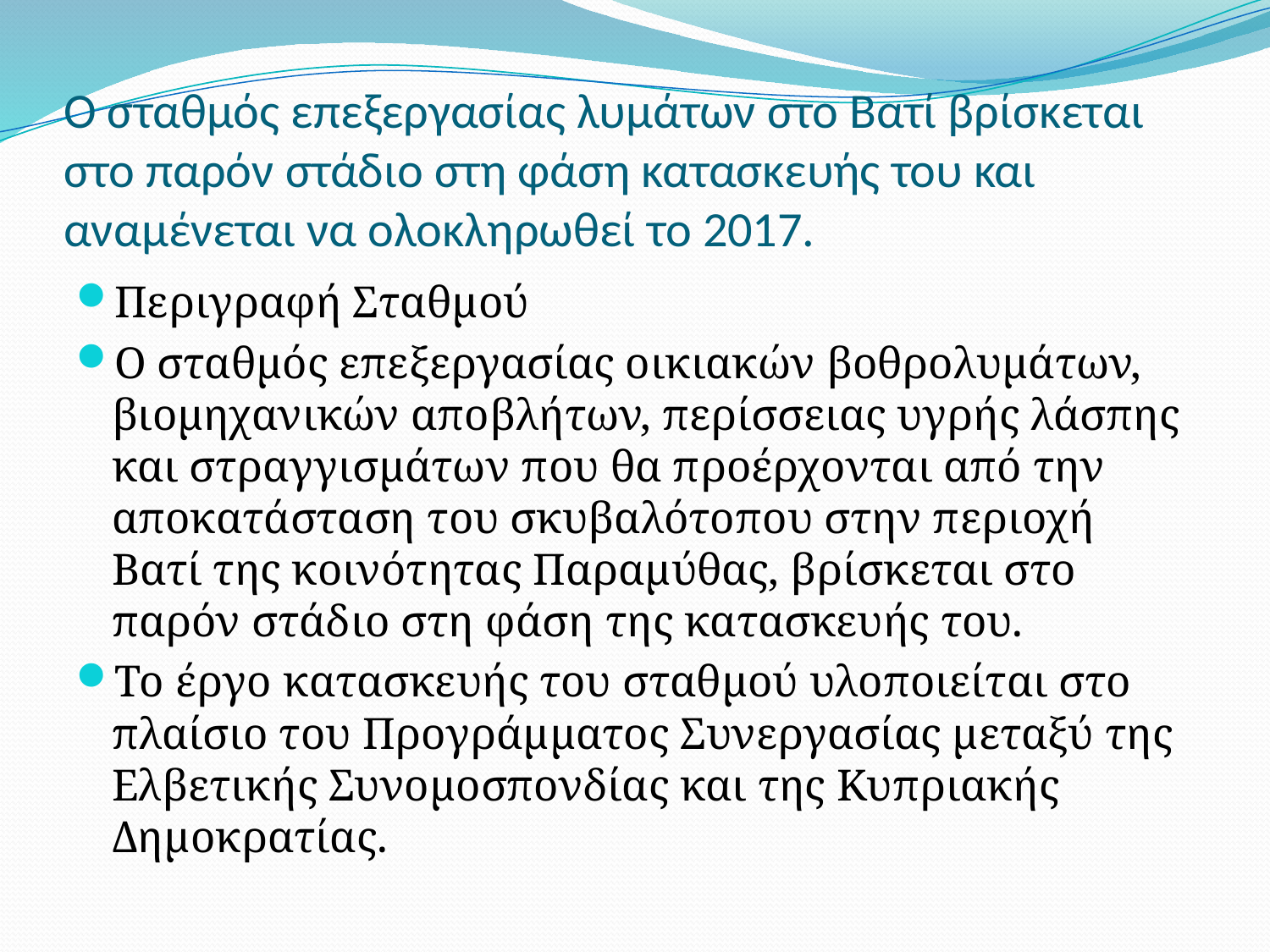

# Ο σταθμός επεξεργασίας λυμάτων στο Βατί βρίσκεται στο παρόν στάδιο στη φάση κατασκευής του και αναμένεται να ολοκληρωθεί το 2017.
Περιγραφή Σταθμού
Ο σταθμός επεξεργασίας οικιακών βοθρολυμάτων, βιομηχανικών αποβλήτων, περίσσειας υγρής λάσπης και στραγγισμάτων που θα προέρχονται από την αποκατάσταση του σκυβαλότοπου στην περιοχή Βατί της κοινότητας Παραμύθας, βρίσκεται στο παρόν στάδιο στη φάση της κατασκευής του.
Το έργο κατασκευής του σταθμού υλοποιείται στο πλαίσιο του Προγράμματος Συνεργασίας μεταξύ της Ελβετικής Συνομοσπονδίας και της Κυπριακής Δημοκρατίας.